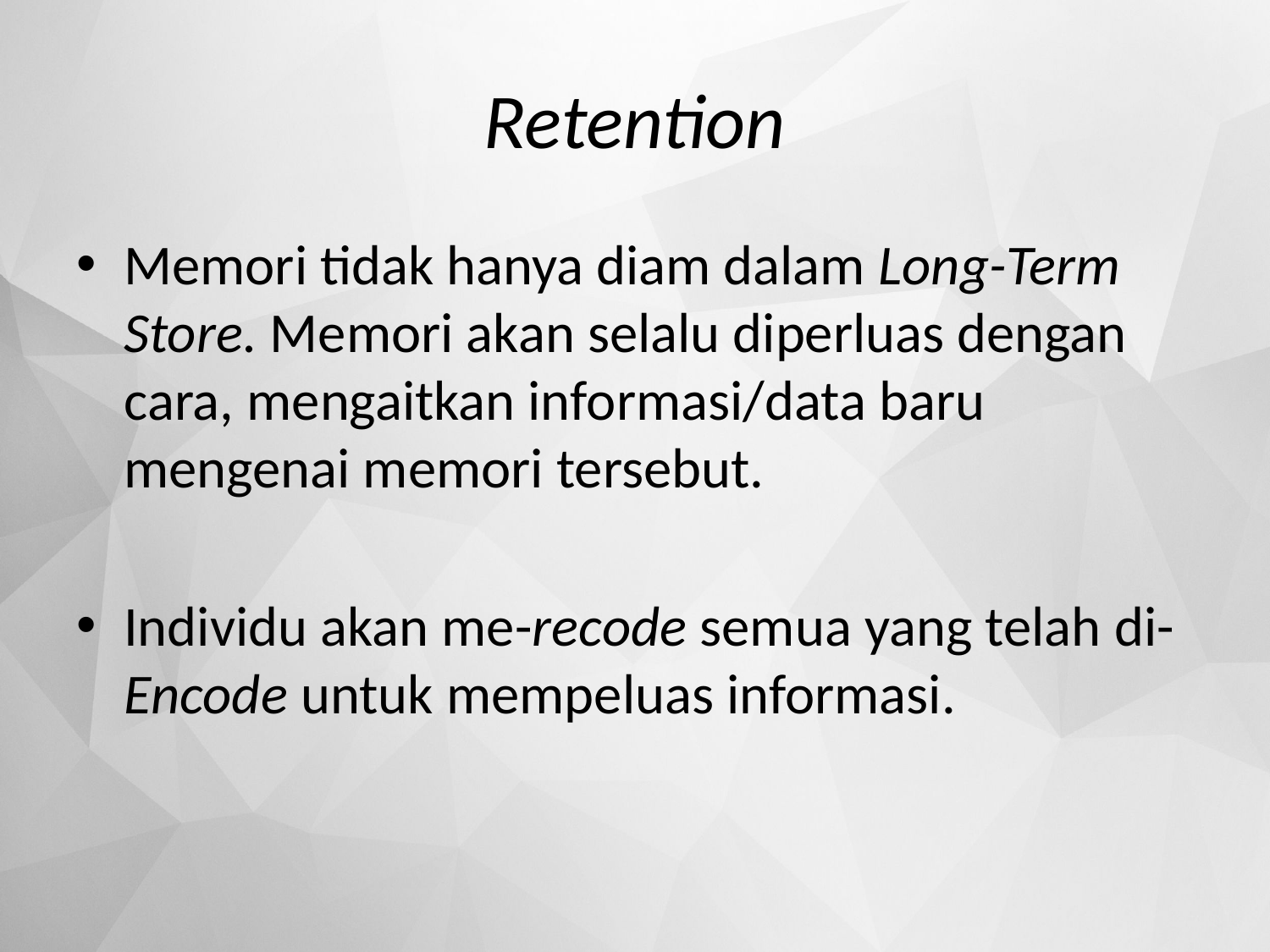

# Retention
Memori tidak hanya diam dalam Long-Term Store. Memori akan selalu diperluas dengan cara, mengaitkan informasi/data baru mengenai memori tersebut.

Individu akan me-recode semua yang telah di-Encode untuk mempeluas informasi.